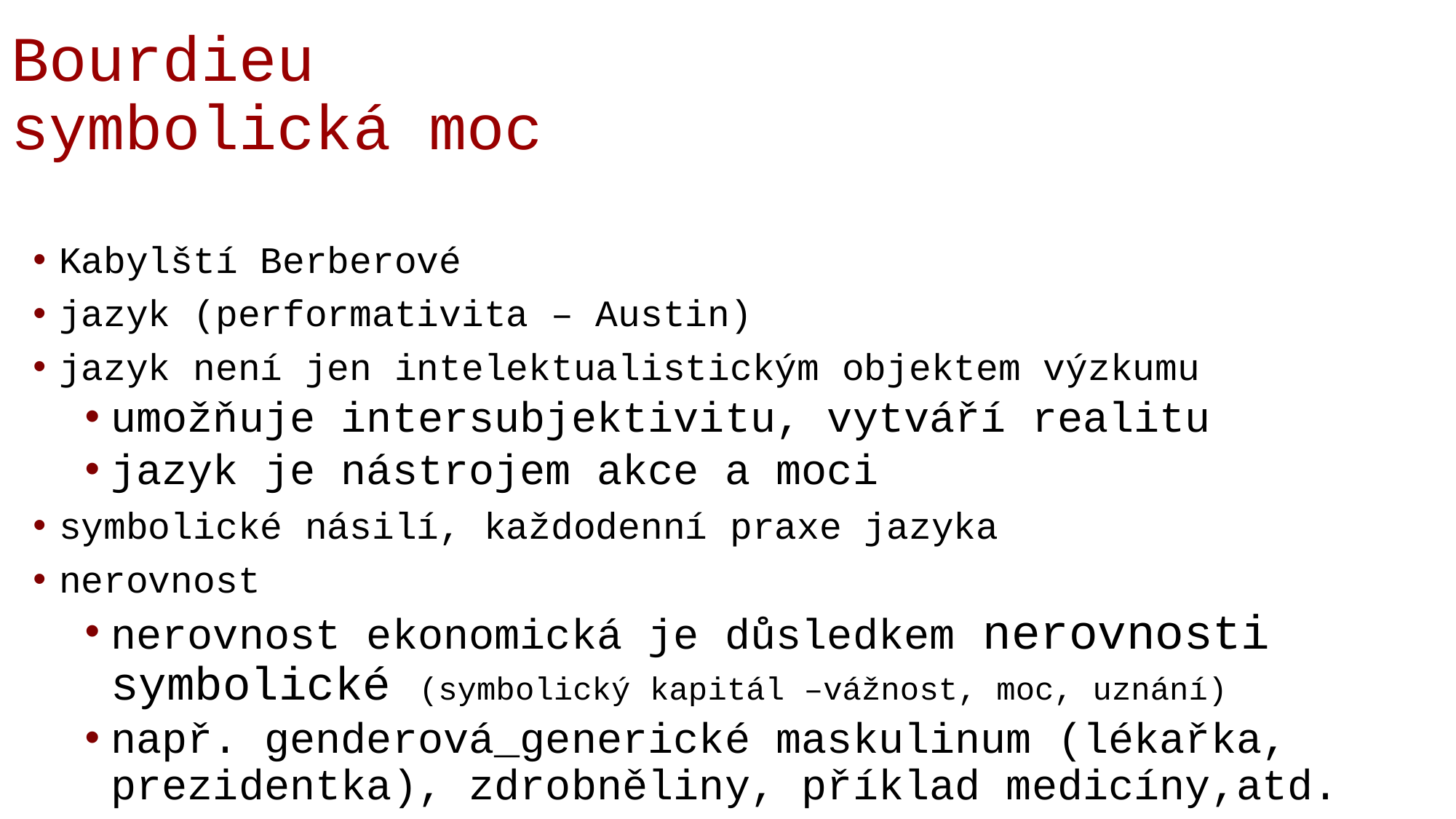

# Bourdieu symbolická moc
Kabylští Berberové
jazyk (performativita – Austin)
jazyk není jen intelektualistickým objektem výzkumu
umožňuje intersubjektivitu, vytváří realitu
jazyk je nástrojem akce a moci
symbolické násilí, každodenní praxe jazyka
nerovnost
nerovnost ekonomická je důsledkem nerovnosti symbolické (symbolický kapitál –vážnost, moc, uznání)
např. genderová_generické maskulinum (lékařka, prezidentka), zdrobněliny, příklad medicíny,atd.